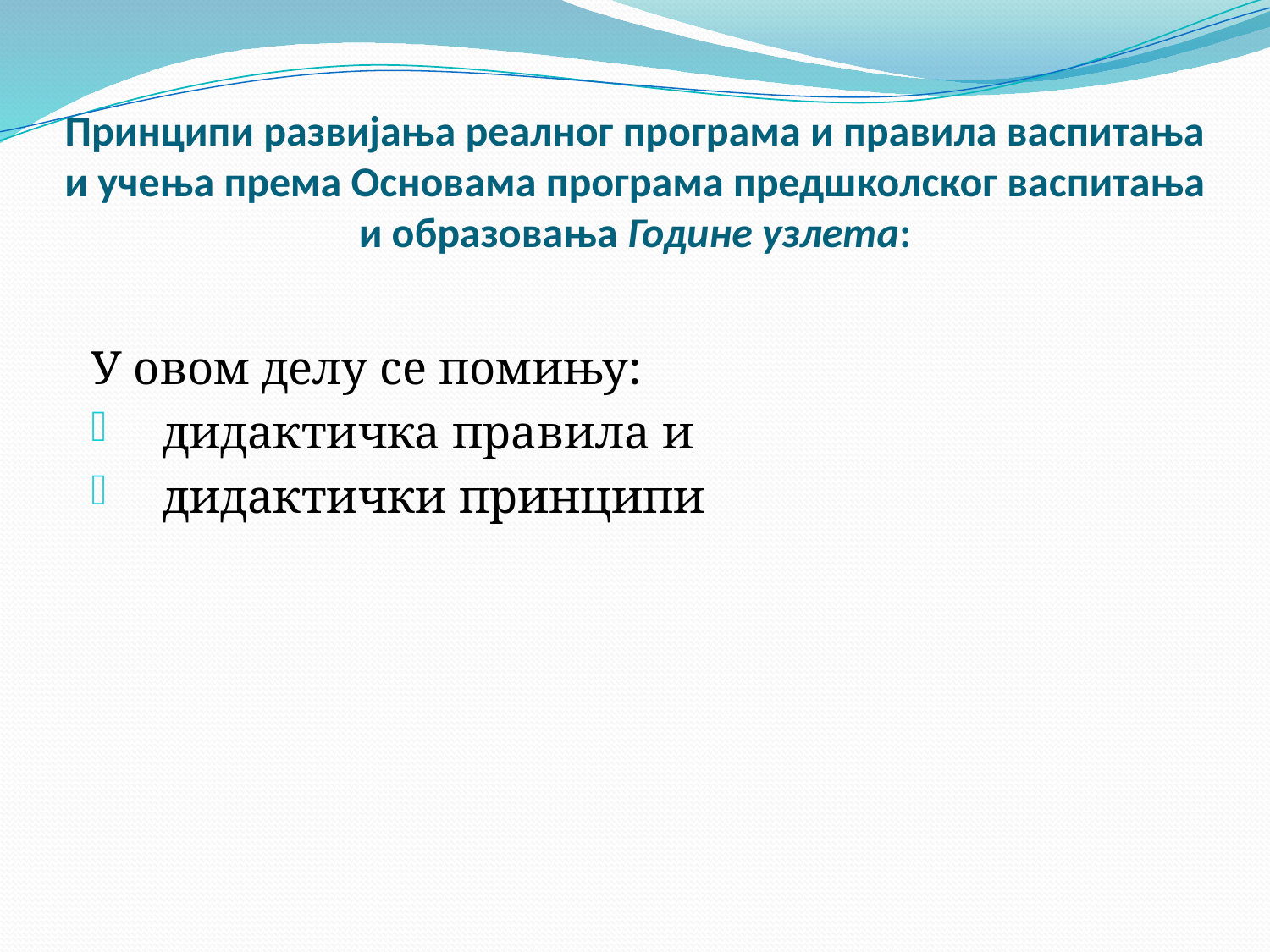

# Принципи развијања реалног програма и правила васпитања и учења према Основама програма предшколског васпитања и образовања Године узлета:

У овом делу се помињу:
дидактичка правила и
дидактички принципи